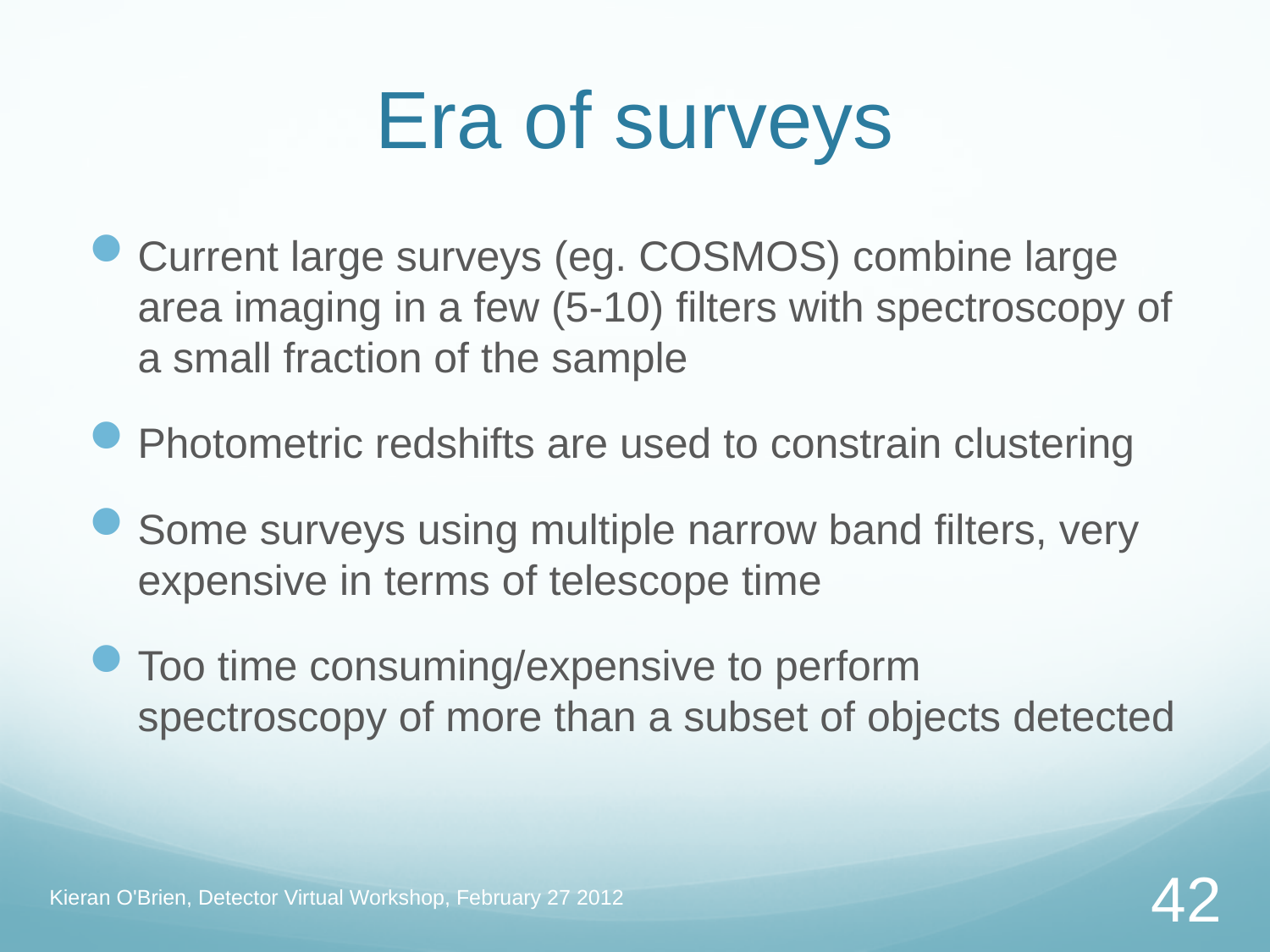

# Era of surveys
Current large surveys (eg. COSMOS) combine large area imaging in a few (5-10) filters with spectroscopy of a small fraction of the sample
Photometric redshifts are used to constrain clustering
Some surveys using multiple narrow band filters, very expensive in terms of telescope time
Too time consuming/expensive to perform spectroscopy of more than a subset of objects detected
Kieran O'Brien, Detector Virtual Workshop, February 27 2012
42